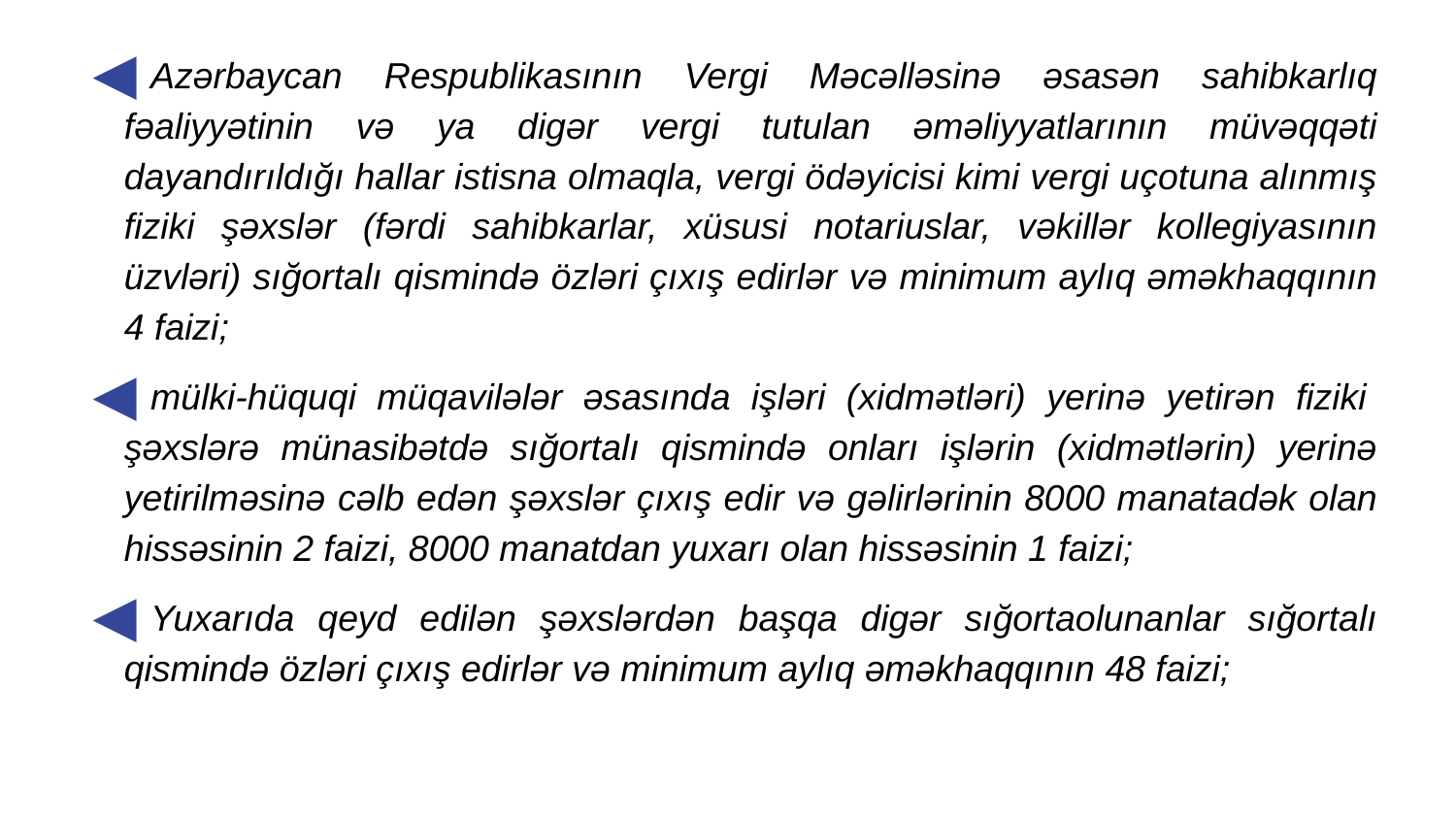

Azərbaycan Respublikasının Vergi Məcəlləsinə əsasən sahibkarlıq fəaliyyətinin və ya digər vergi tutulan əməliyyatlarının müvəqqəti dayandırıldığı hallar istisna olmaqla, vergi ödəyicisi kimi vergi uçotuna alınmış fiziki şəxslər (fərdi sahibkarlar, xüsusi notariuslar, vəkillər kollegiyasının üzvləri) sığortalı qismində özləri çıxış edirlər və minimum aylıq əməkhaqqının 4 faizi;
mülki-hüquqi  müqavilələr  əsasında  işləri  (xidmətləri)  yerinə  yetirən  fiziki  şəxslərə münasibətdə sığortalı qismində onları işlərin (xidmətlərin) yerinə yetirilməsinə cəlb edən şəxslər çıxış edir və gəlirlərinin 8000 manatadək olan hissəsinin 2 faizi, 8000 manatdan yuxarı olan hissəsinin 1 faizi;
Yuxarıda qeyd edilən şəxslərdən başqa digər sığortaolunanlar sığortalı qismində özləri çıxış edirlər və minimum aylıq əməkhaqqının 48 faizi;